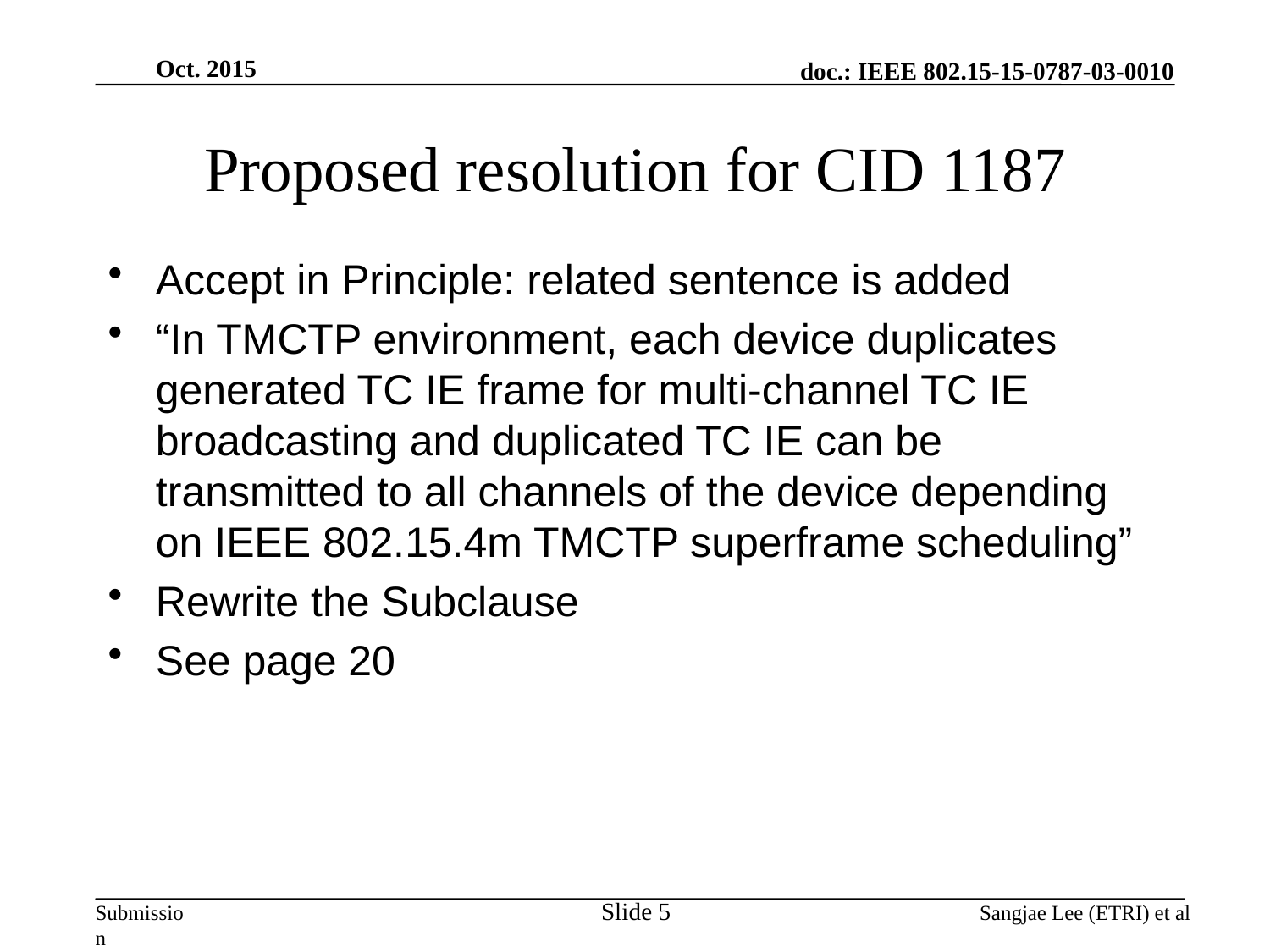

Oct. 2015
# Proposed resolution for CID 1187
Accept in Principle: related sentence is added
“In TMCTP environment, each device duplicates generated TC IE frame for multi-channel TC IE broadcasting and duplicated TC IE can be transmitted to all channels of the device depending on IEEE 802.15.4m TMCTP superframe scheduling”
Rewrite the Subclause
See page 20
Slide 5
Sangjae Lee (ETRI) et al